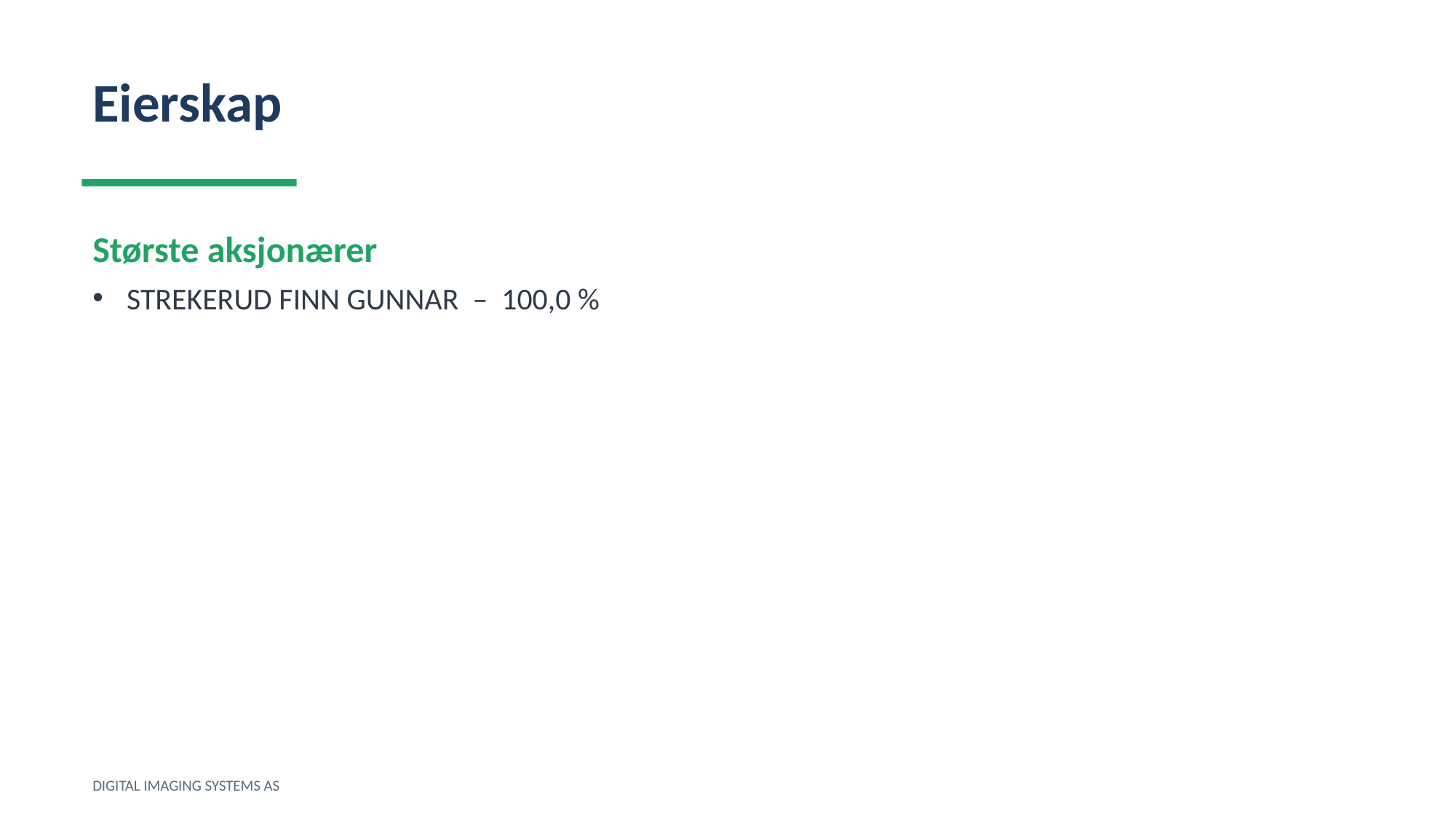

Eierskap

Største aksjonærer
STREKERUD FINN GUNNAR  –  100,0 %
DIGITAL IMAGING SYSTEMS AS